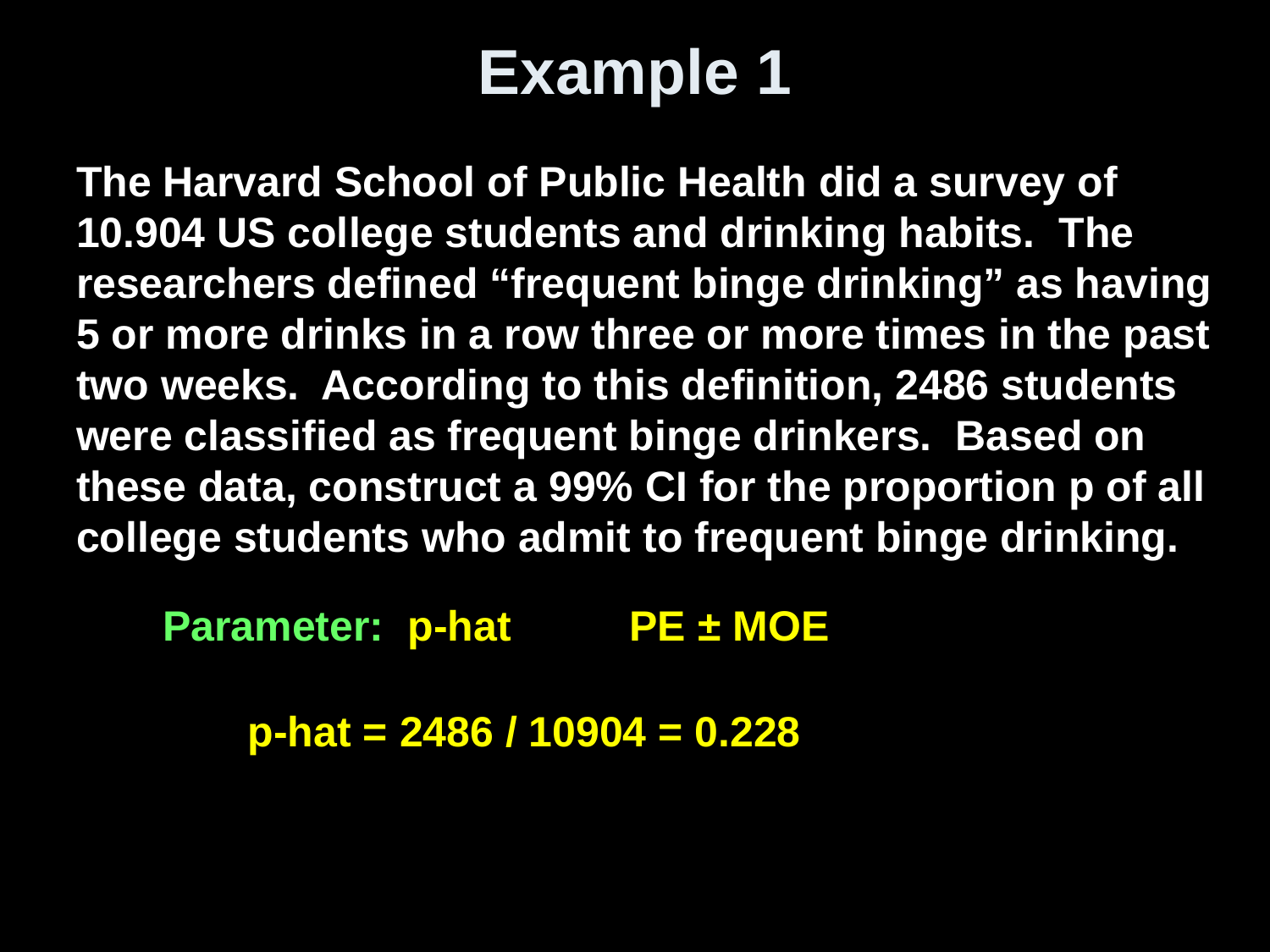

# Example 1
The Harvard School of Public Health did a survey of 10.904 US college students and drinking habits.  The researchers defined “frequent binge drinking” as having 5 or more drinks in a row three or more times in the past two weeks.  According to this definition, 2486 students were classified as frequent binge drinkers.  Based on these data, construct a 99% CI for the proportion p of all college students who admit to frequent binge drinking.
Parameter:  p-hat          PE ± MOE
p-hat = 2486 / 10904 = 0.228